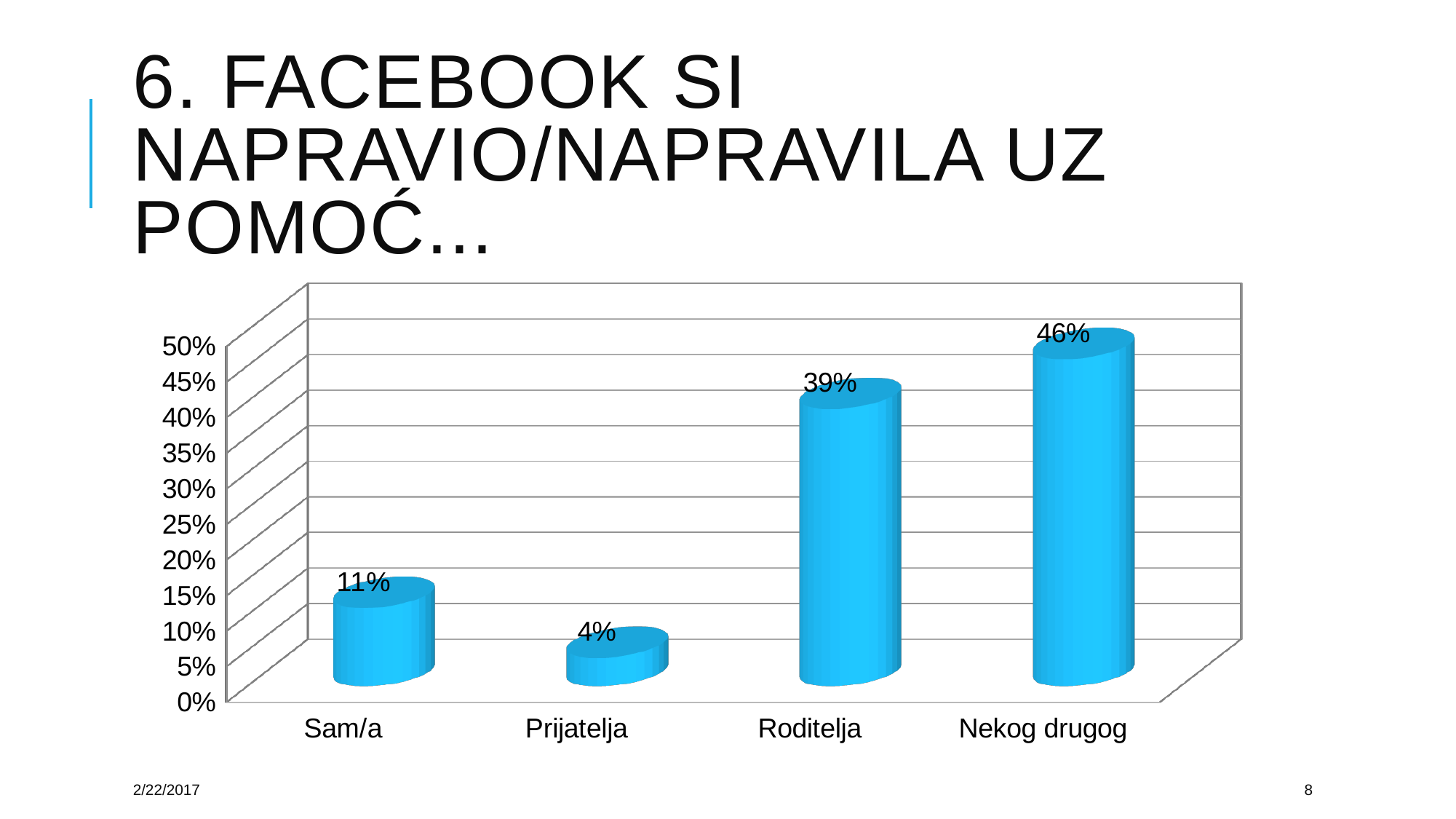

# 6. FACEBOOK SI NAPRAVIO/NAPRAVILA UZ POMOĆ...

[unsupported chart]

2/22/2017
8